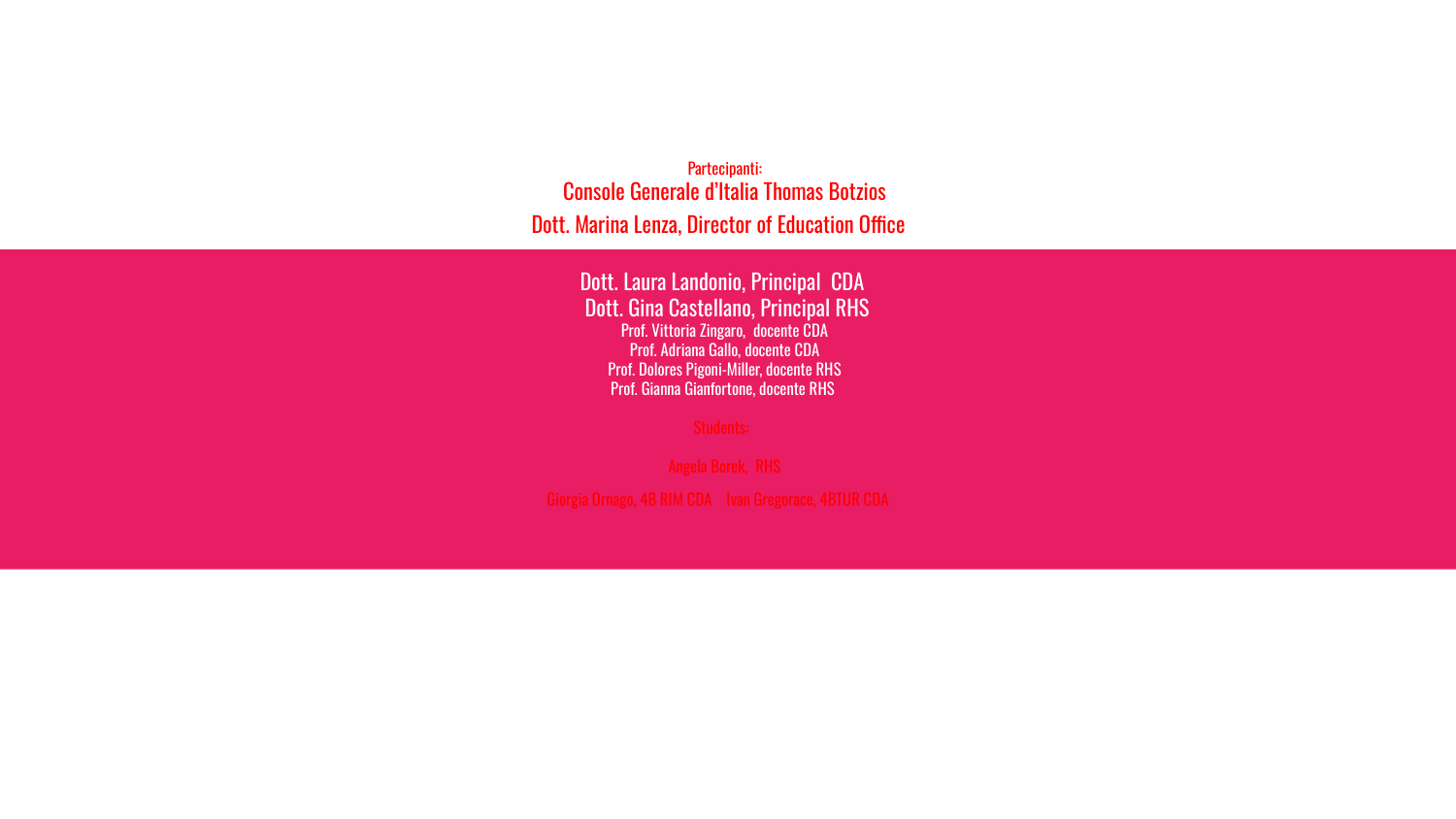

# Partecipanti /   Partecipanti: Console Generale d’Italia Thomas Botzios Dott. Marina Lenza, Director of Education Office  Dott. Laura Landonio, Principal  CDA   Dott. Gina Castellano, Principal RHS Prof. Vittoria Zingaro,  docente CDA Prof. Adriana Gallo, docente CDA Prof. Dolores Pigoni-Miller, docente RHS Prof. Gianna Gianfortone, docente RHS  Students:   Angela Borek,  RHS Giorgia Ornago, 4B RIM CDA    Ivan Gregorace, 4BTUR CDA